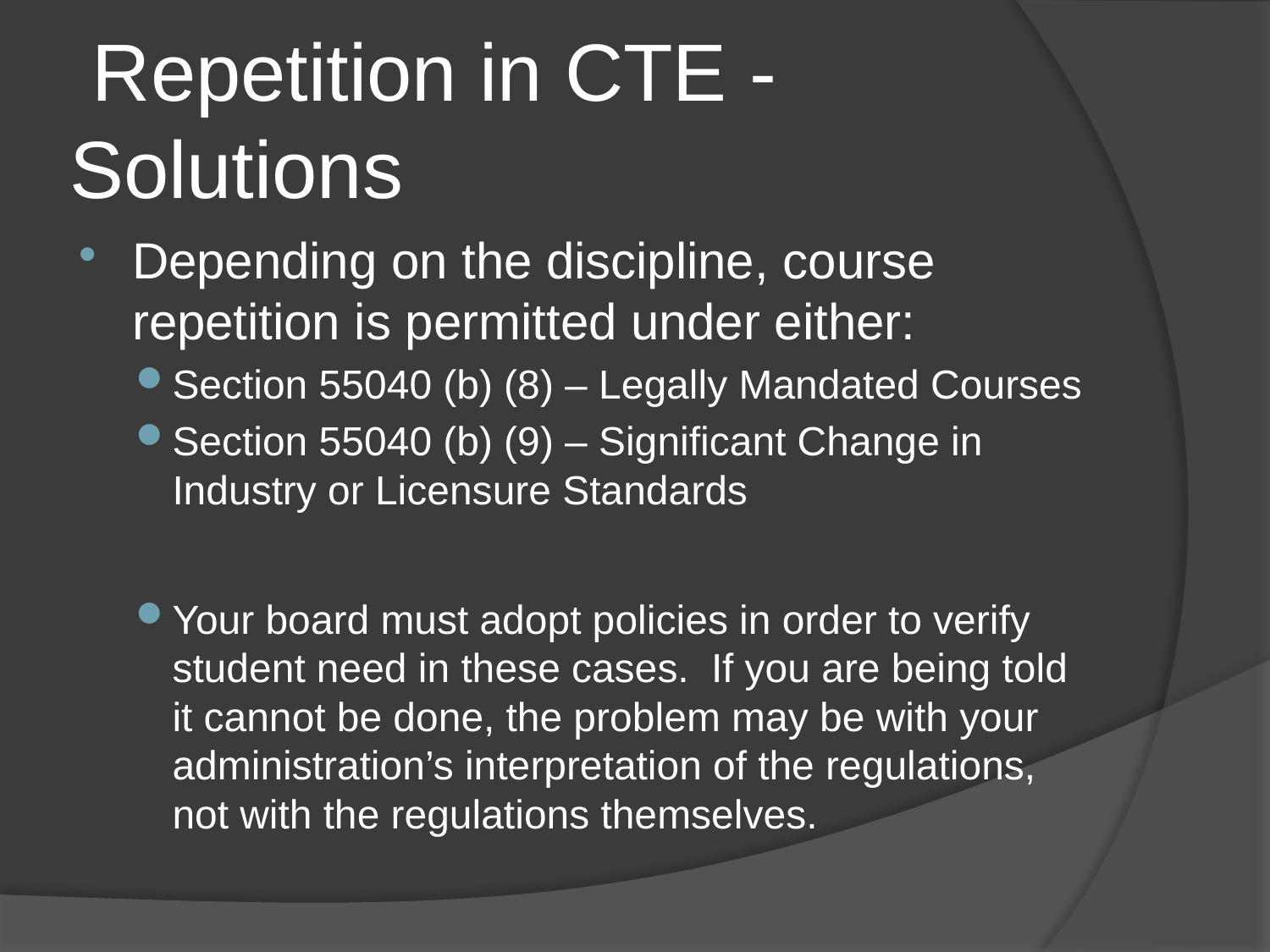

# Repetition in CTE - Solutions
Depending on the discipline, course repetition is permitted under either:
Section 55040 (b) (8) – Legally Mandated Courses
Section 55040 (b) (9) – Significant Change in Industry or Licensure Standards

Your board must adopt policies in order to verify student need in these cases.  If you are being told it cannot be done, the problem may be with your administration’s interpretation of the regulations, not with the regulations themselves.